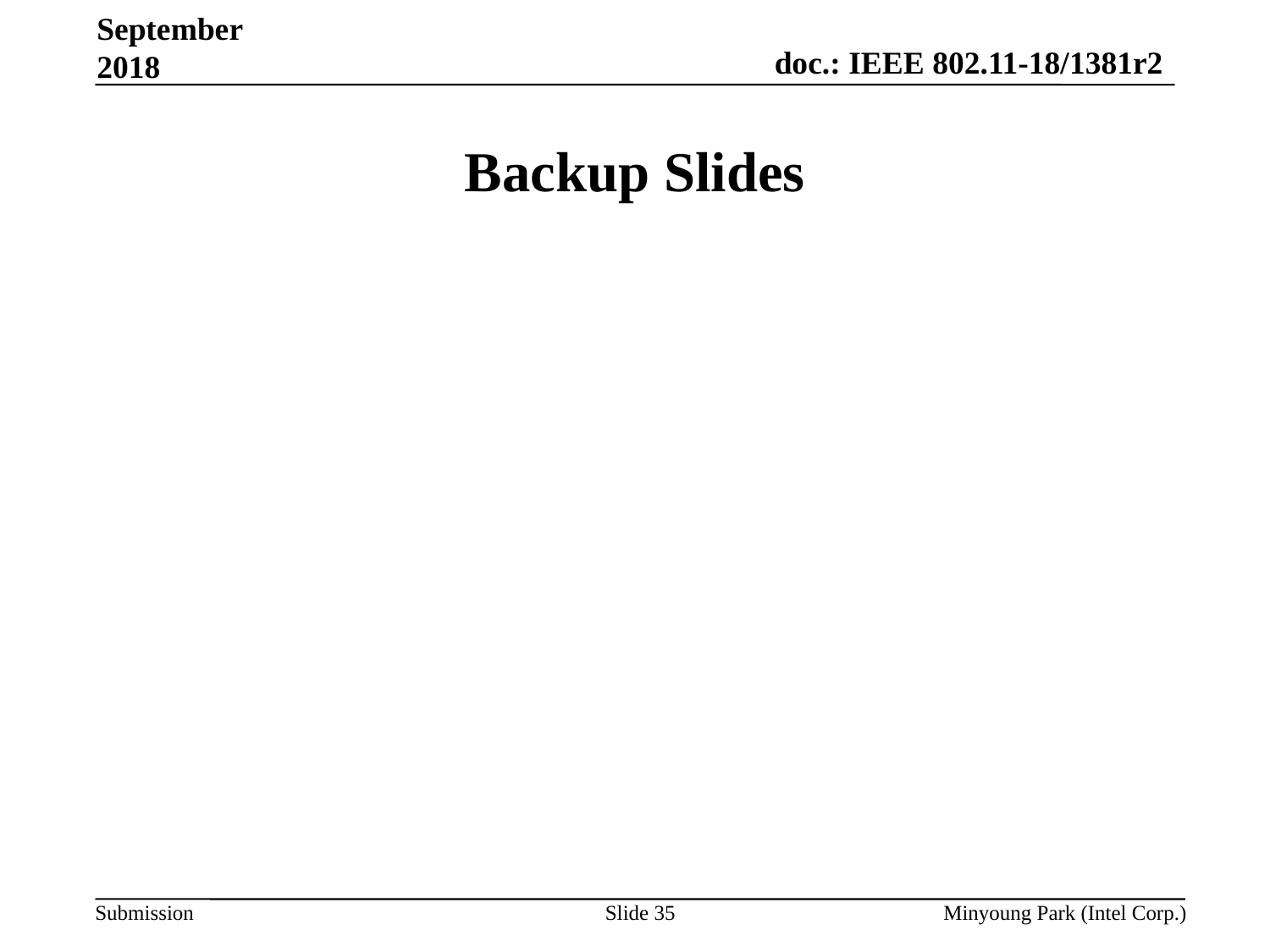

September 2018
# Backup Slides
Slide 35
Minyoung Park (Intel Corp.)